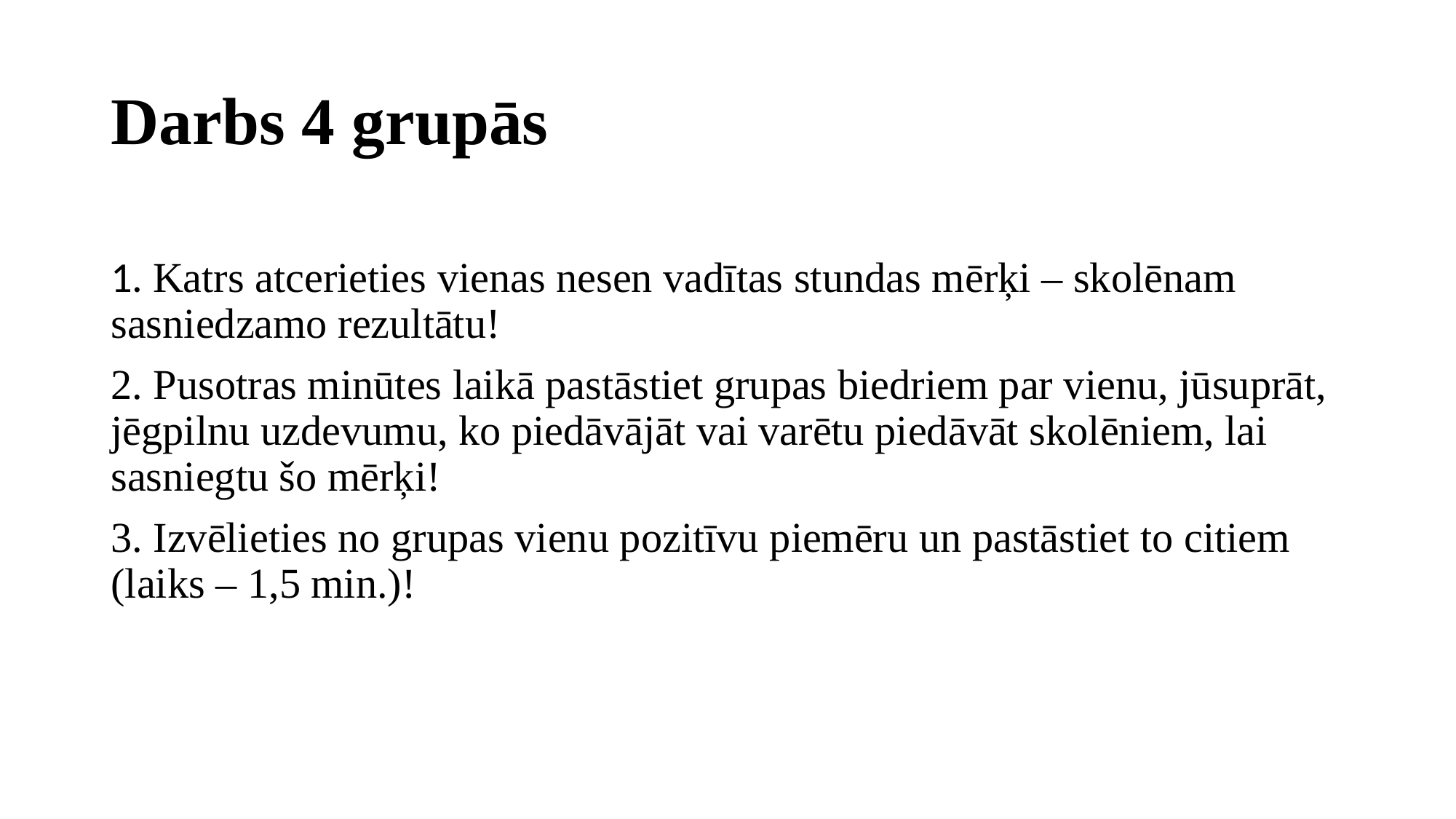

# Darbs 4 grupās
1. Katrs atcerieties vienas nesen vadītas stundas mērķi – skolēnam sasniedzamo rezultātu!
2. Pusotras minūtes laikā pastāstiet grupas biedriem par vienu, jūsuprāt,  jēgpilnu uzdevumu, ko piedāvājāt vai varētu piedāvāt skolēniem, lai sasniegtu šo mērķi!
3. Izvēlieties no grupas vienu pozitīvu piemēru un pastāstiet to citiem (laiks – 1,5 min.)!